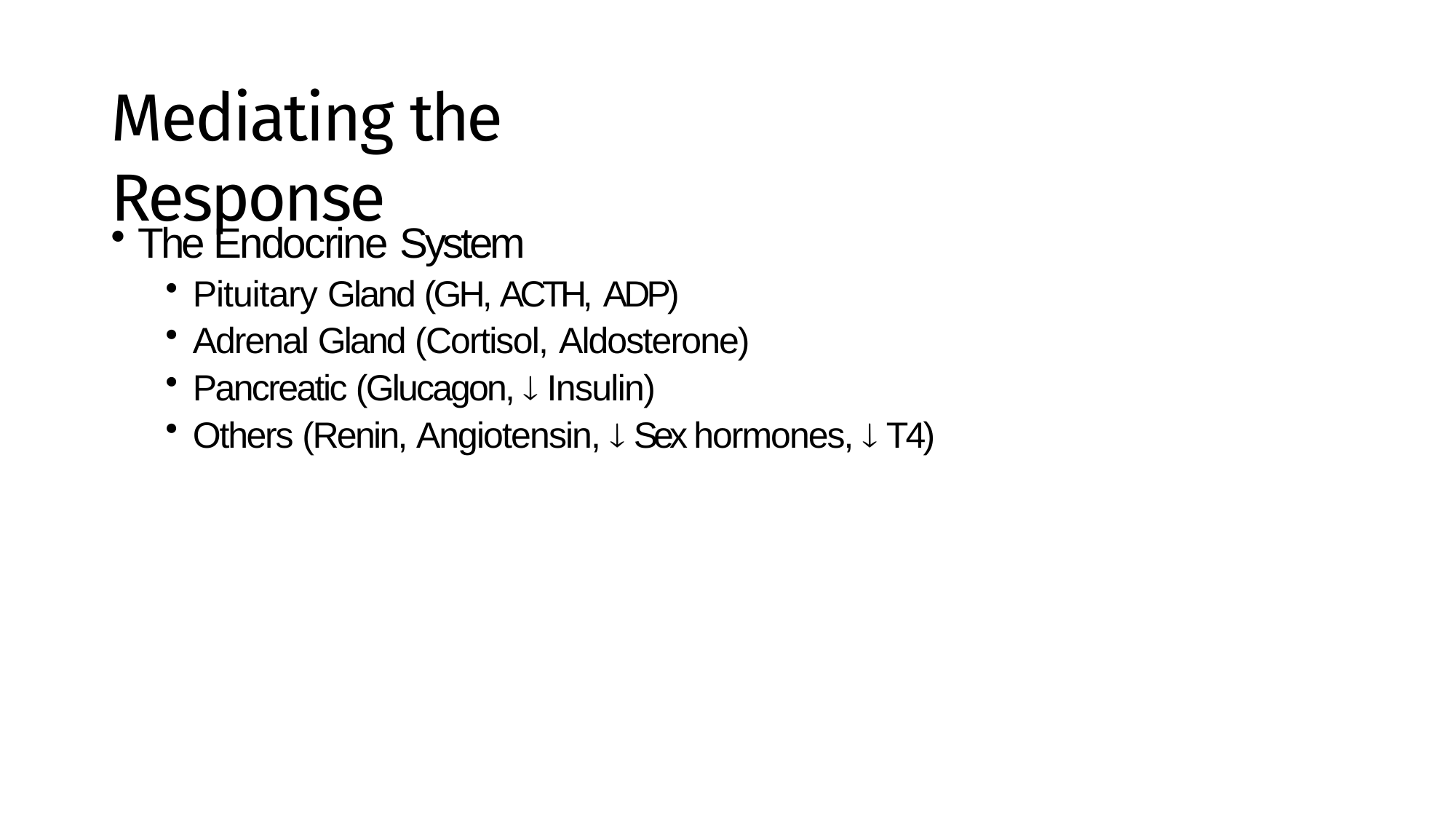

# Mediating the Response
The Endocrine System
Pituitary Gland (GH, ACTH, ADP)
Adrenal Gland (Cortisol, Aldosterone)
Pancreatic (Glucagon, ↓ Insulin)
Others (Renin, Angiotensin, ↓ Sex hormones, ↓ T4)